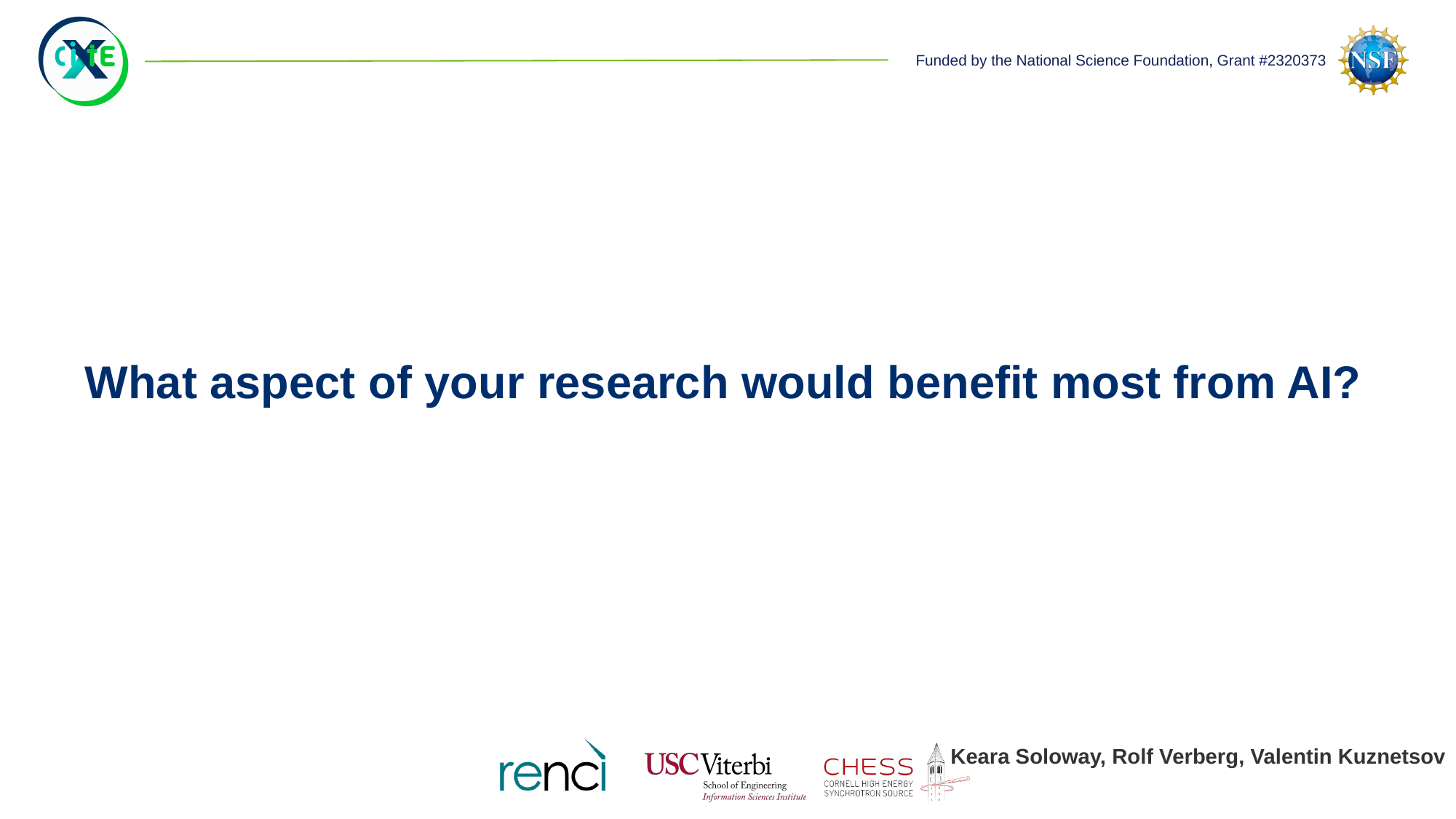

# What aspect of your research would benefit most from AI?
Keara Soloway, Rolf Verberg, Valentin Kuznetsov